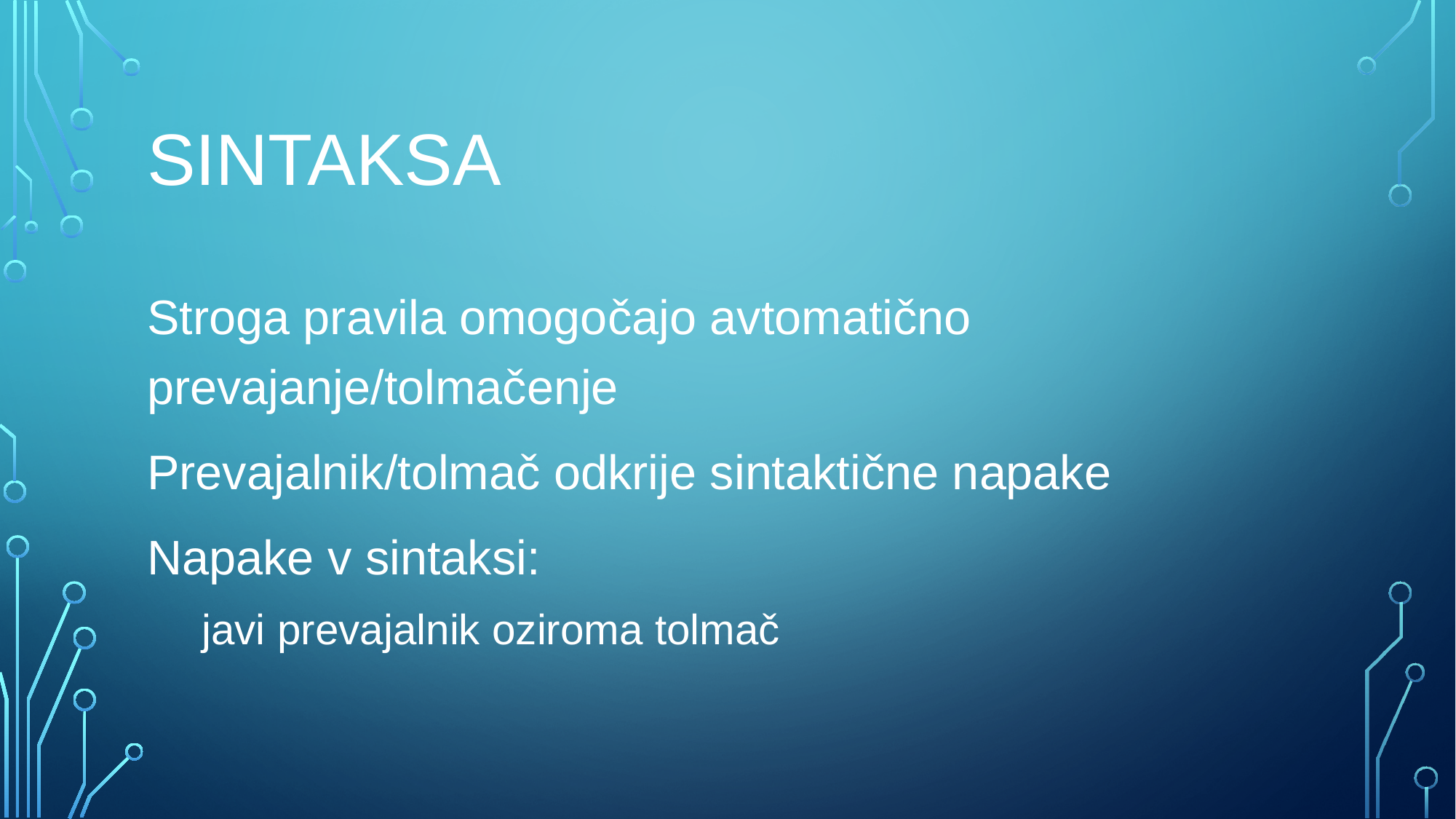

# Sintaksa
Stroga pravila omogočajo avtomatično prevajanje/tolmačenje
Prevajalnik/tolmač odkrije sintaktične napake
Napake v sintaksi:
javi prevajalnik oziroma tolmač